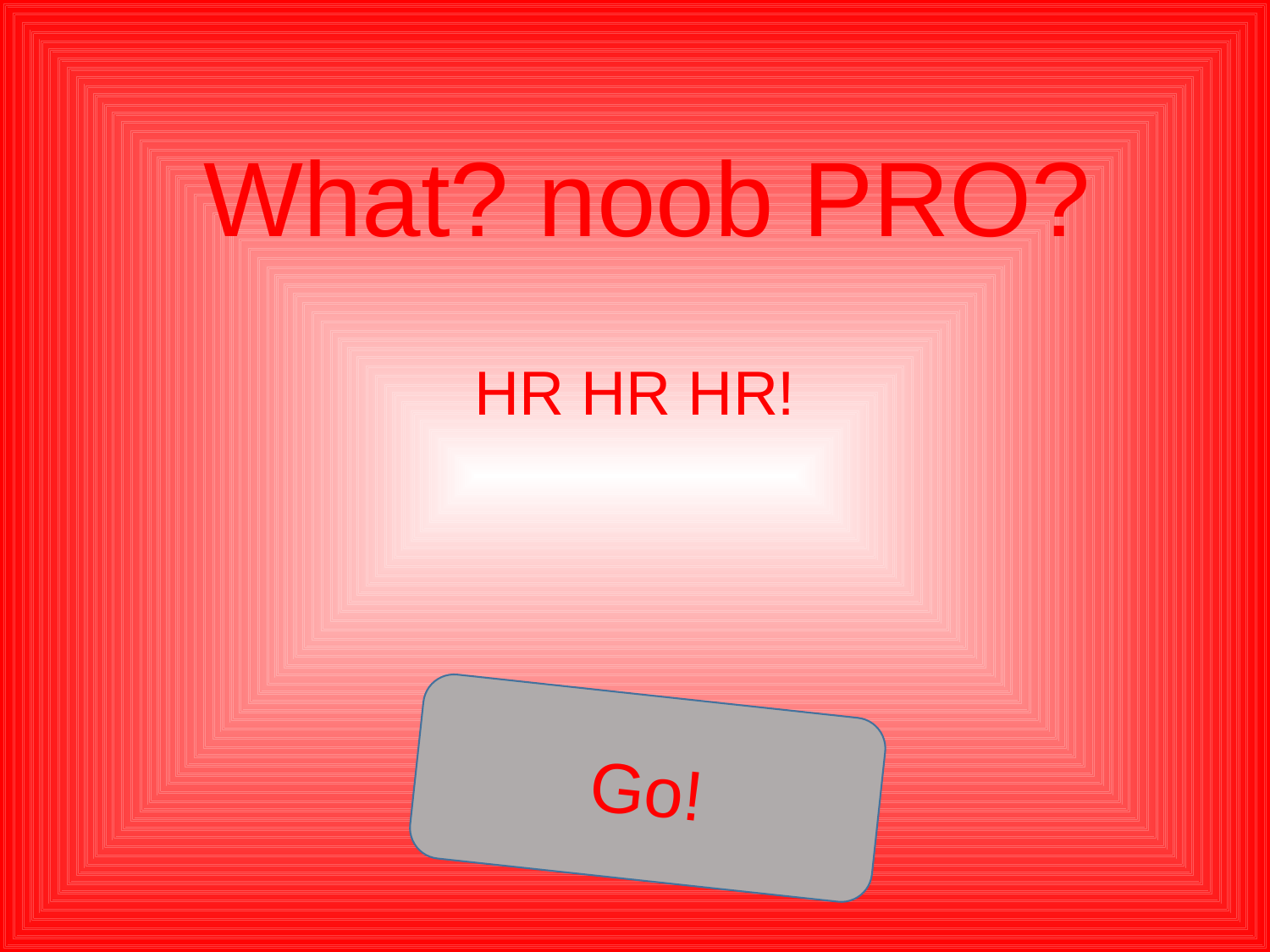

# What? noob PRO?
HR HR HR!
Go!